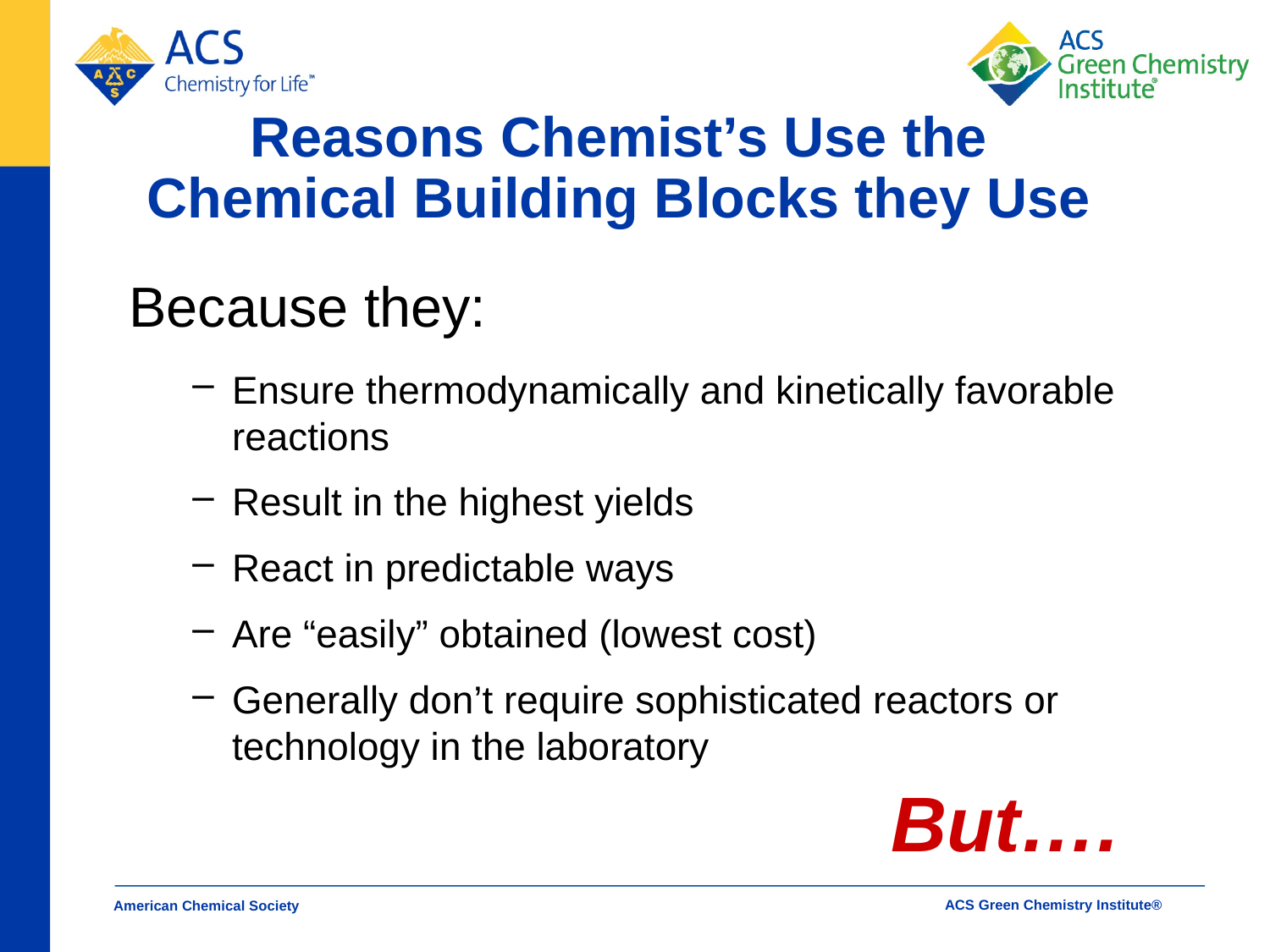

Reasons Chemist’s Use the Chemical Building Blocks they Use
Because they:
Ensure thermodynamically and kinetically favorable reactions
Result in the highest yields
React in predictable ways
Are “easily” obtained (lowest cost)
Generally don’t require sophisticated reactors or technology in the laboratory

But….
American Chemical Society